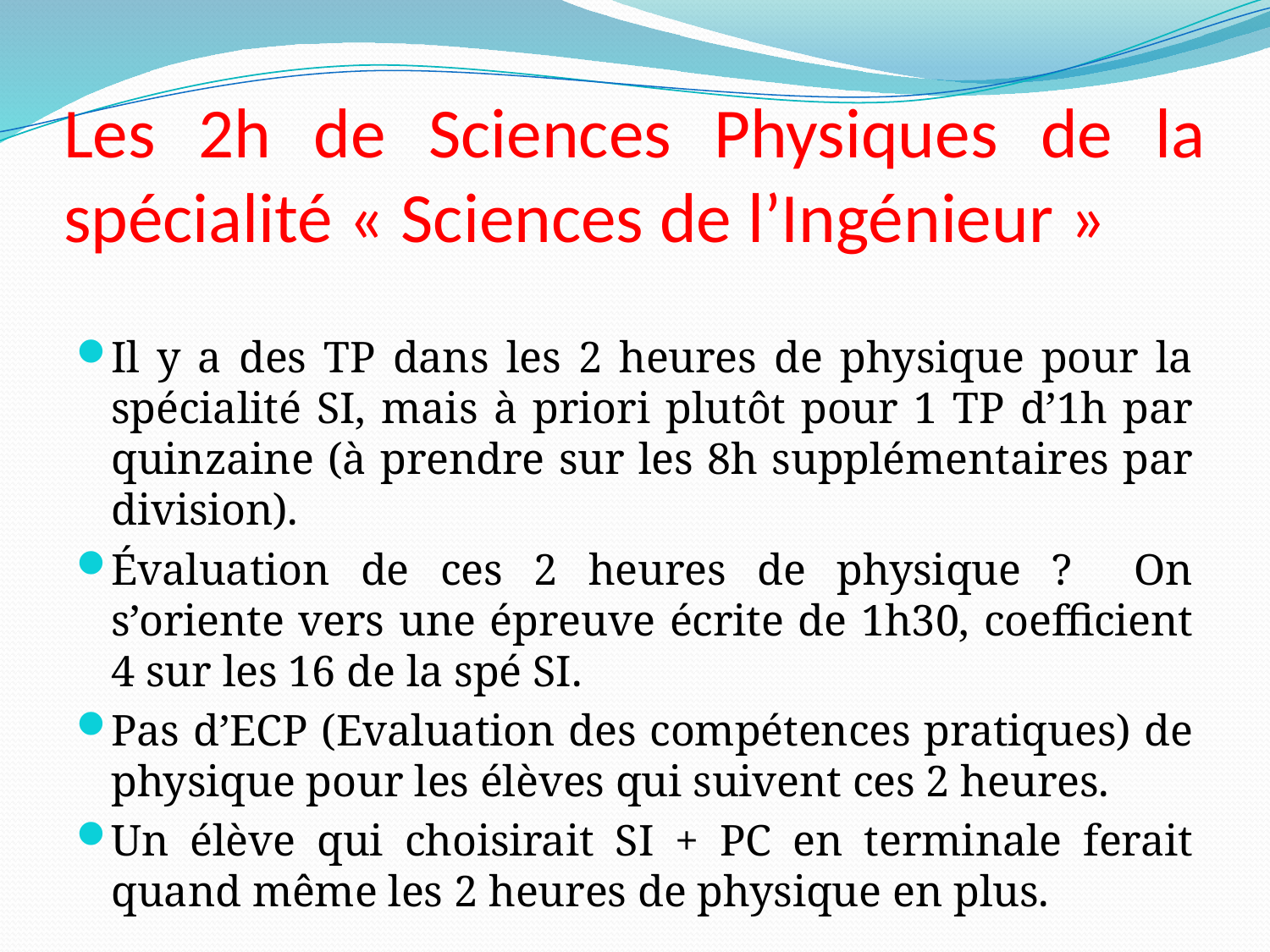

# Les 2h de Sciences Physiques de la spécialité « Sciences de l’Ingénieur »

Il y a des TP dans les 2 heures de physique pour la spécialité SI, mais à priori plutôt pour 1 TP d’1h par quinzaine (à prendre sur les 8h supplémentaires par division).
Évaluation de ces 2 heures de physique ?  On s’oriente vers une épreuve écrite de 1h30, coefficient 4 sur les 16 de la spé SI.
Pas d’ECP (Evaluation des compétences pratiques) de physique pour les élèves qui suivent ces 2 heures.
Un élève qui choisirait SI + PC en terminale ferait quand même les 2 heures de physique en plus.